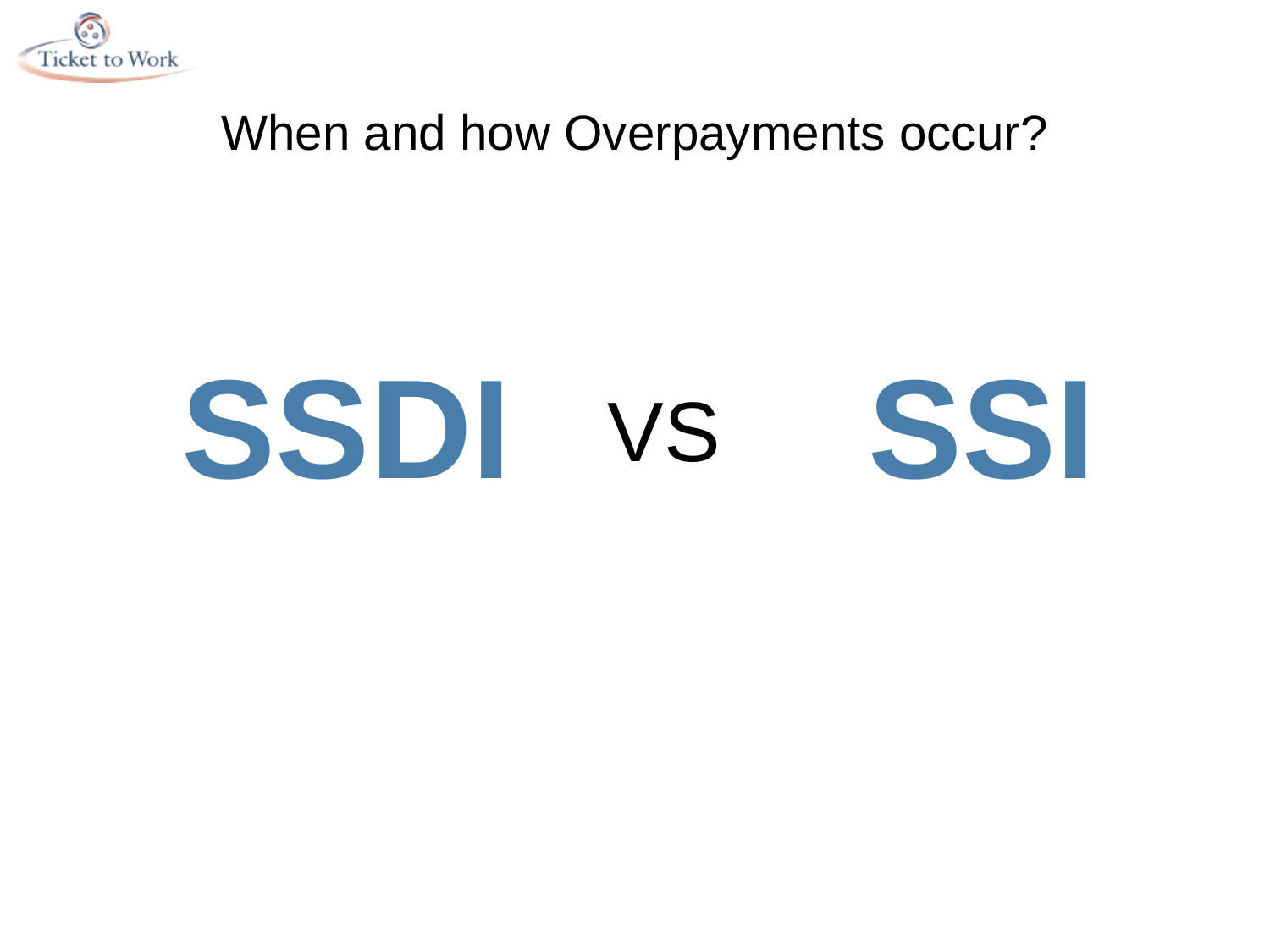

# When and how Overpayments occur?
SSDI
SSI
VS